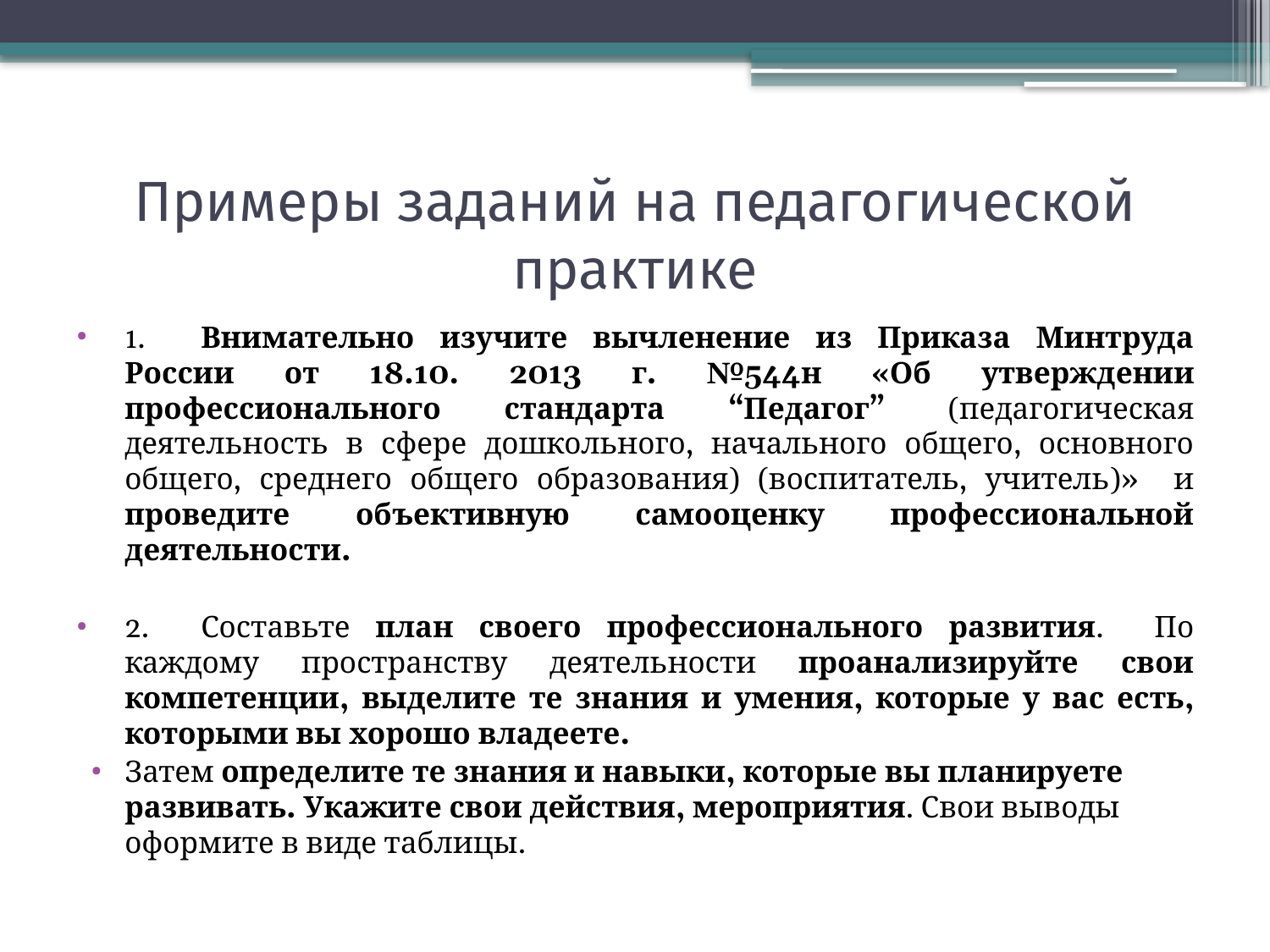

# Примеры заданий на педагогической практике
1.	Внимательно изучите вычленение из Приказа Минтруда России от 18.10. 2013 г. №544н «Об утверждении профессионального стандарта “Педагог” (педагогическая деятельность в сфере дошкольного, начального общего, основного общего, среднего общего образования) (воспитатель, учитель)»  и проведите объективную самооценку профессиональной деятельности.

2.	Составьте план своего профессионального развития.  По каждому пространству деятельности проанализируйте свои компетенции, выделите те знания и умения, которые у вас есть, которыми вы хорошо владеете.
Затем определите те знания и навыки, которые вы планируете развивать. Укажите свои действия, мероприятия. Свои выводы оформите в виде таблицы.